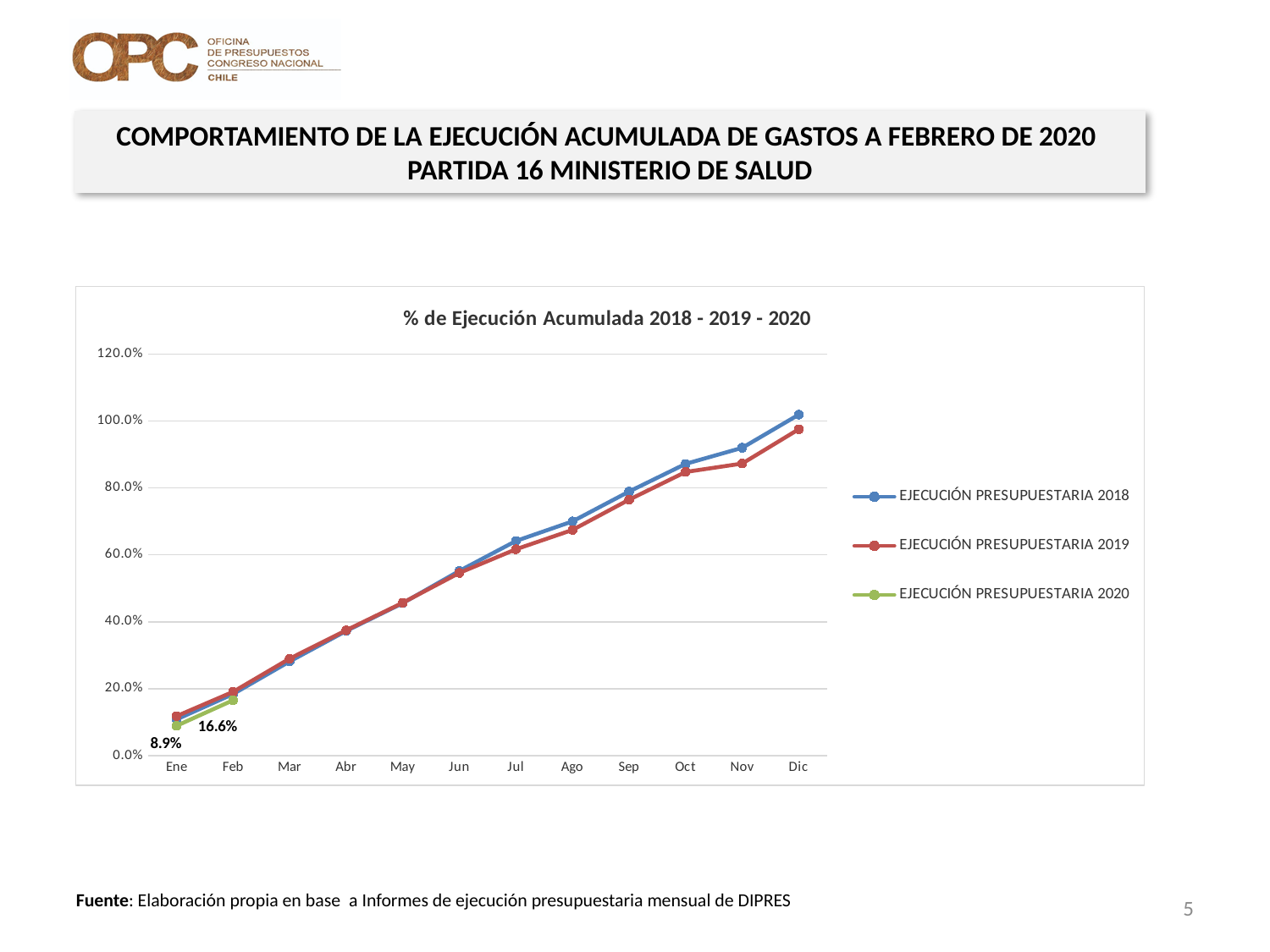

COMPORTAMIENTO DE LA EJECUCIÓN ACUMULADA DE GASTOS A FEBRERO DE 2020
PARTIDA 16 MINISTERIO DE SALUD

[unsupported chart]

5